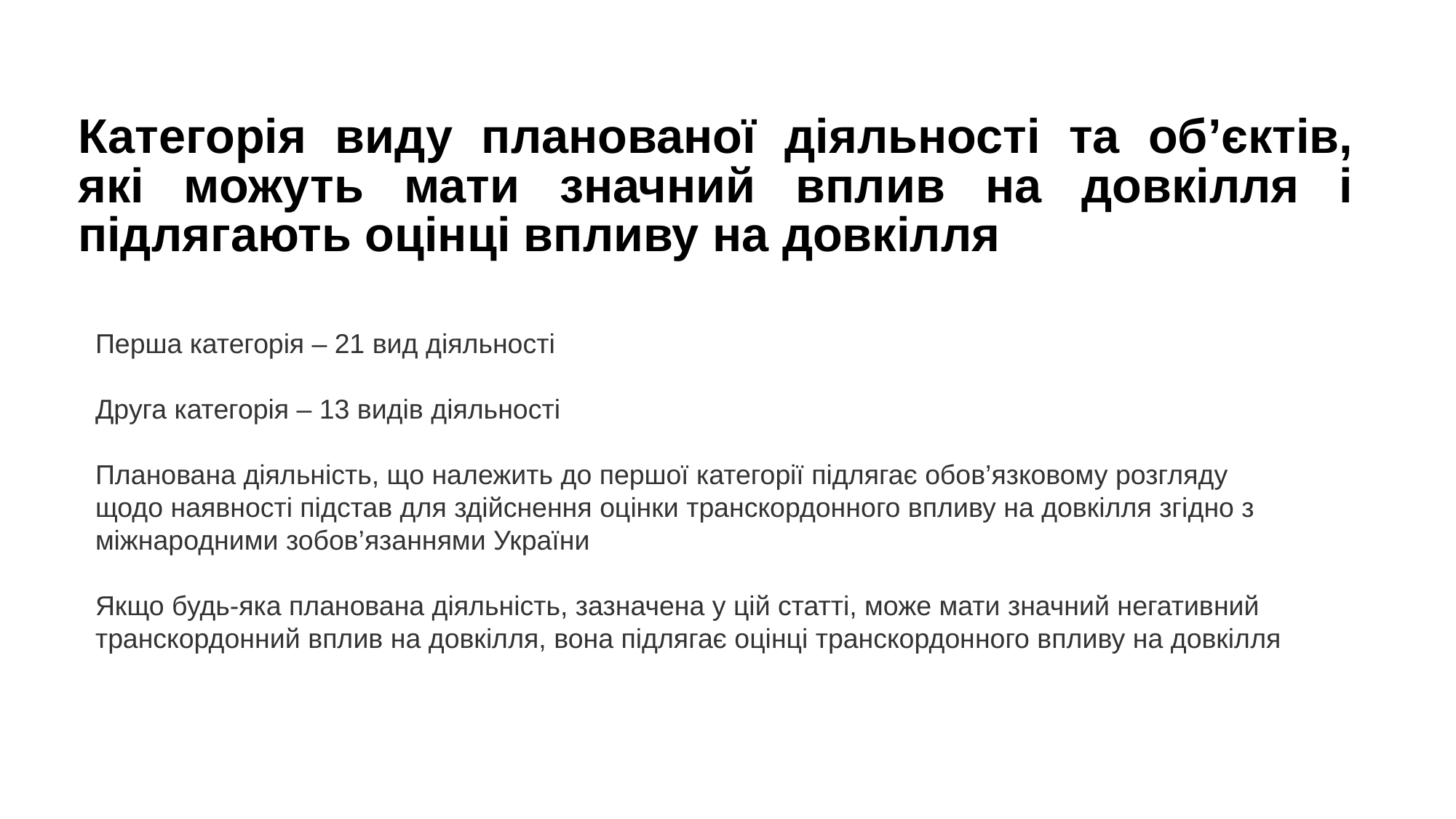

Категорія виду планованої діяльності та об’єктів, які можуть мати значний вплив на довкілля і підлягають оцінці впливу на довкілля
Перша категорія – 21 вид діяльності

Друга категорія – 13 видів діяльності

Планована діяльність, що належить до першої категорії підлягає обов’язковому розгляду щодо наявності підстав для здійснення оцінки транскордонного впливу на довкілля згідно з міжнародними зобов’язаннями України

Якщо будь-яка планована діяльність, зазначена у цій статті, може мати значний негативний транскордонний вплив на довкілля, вона підлягає оцінці транскордонного впливу на довкілля